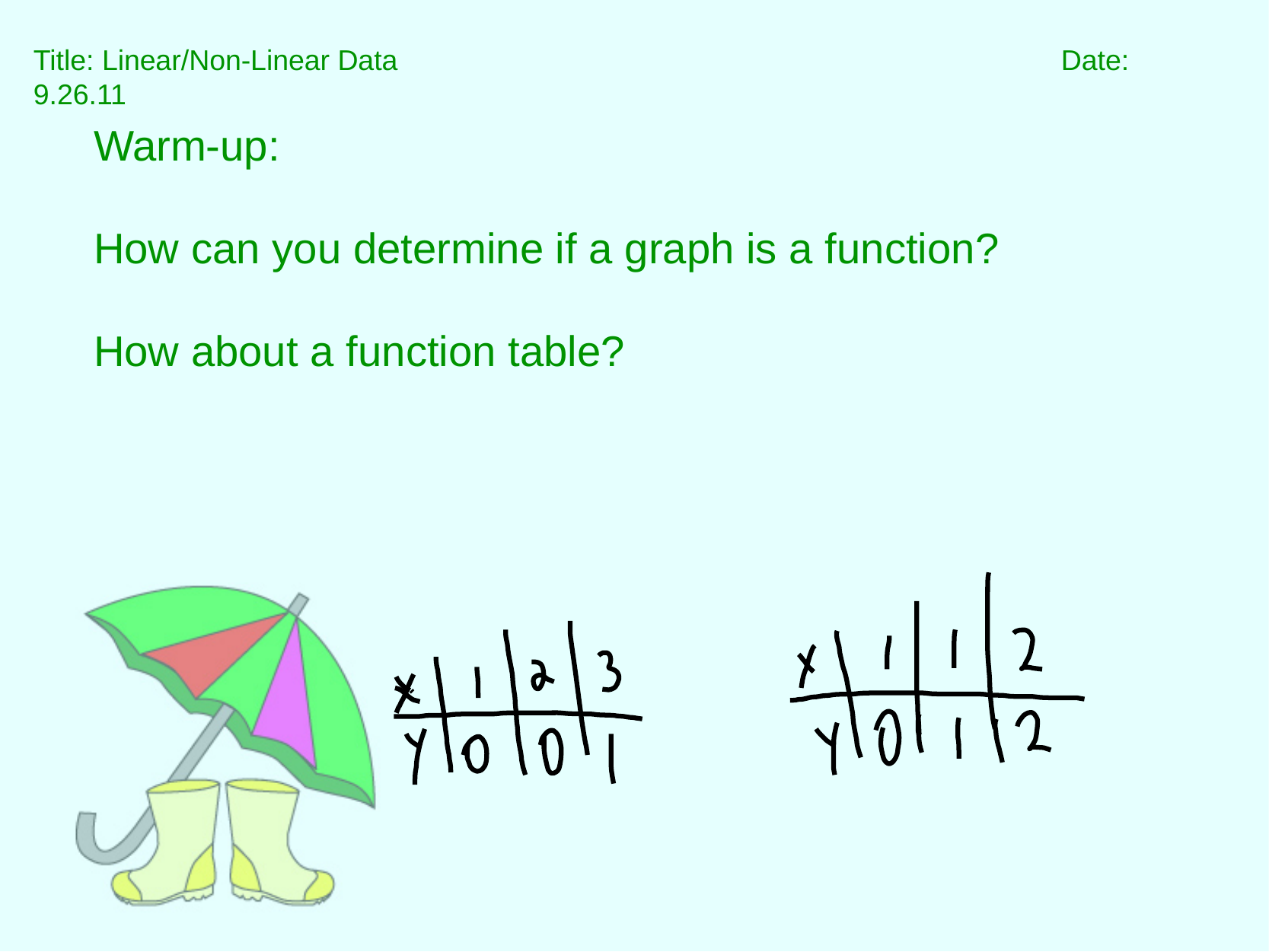

Title: Linear/Non-Linear Data						Date: 9.26.11
Warm-up:

How can you determine if a graph is a function?

How about a function table?